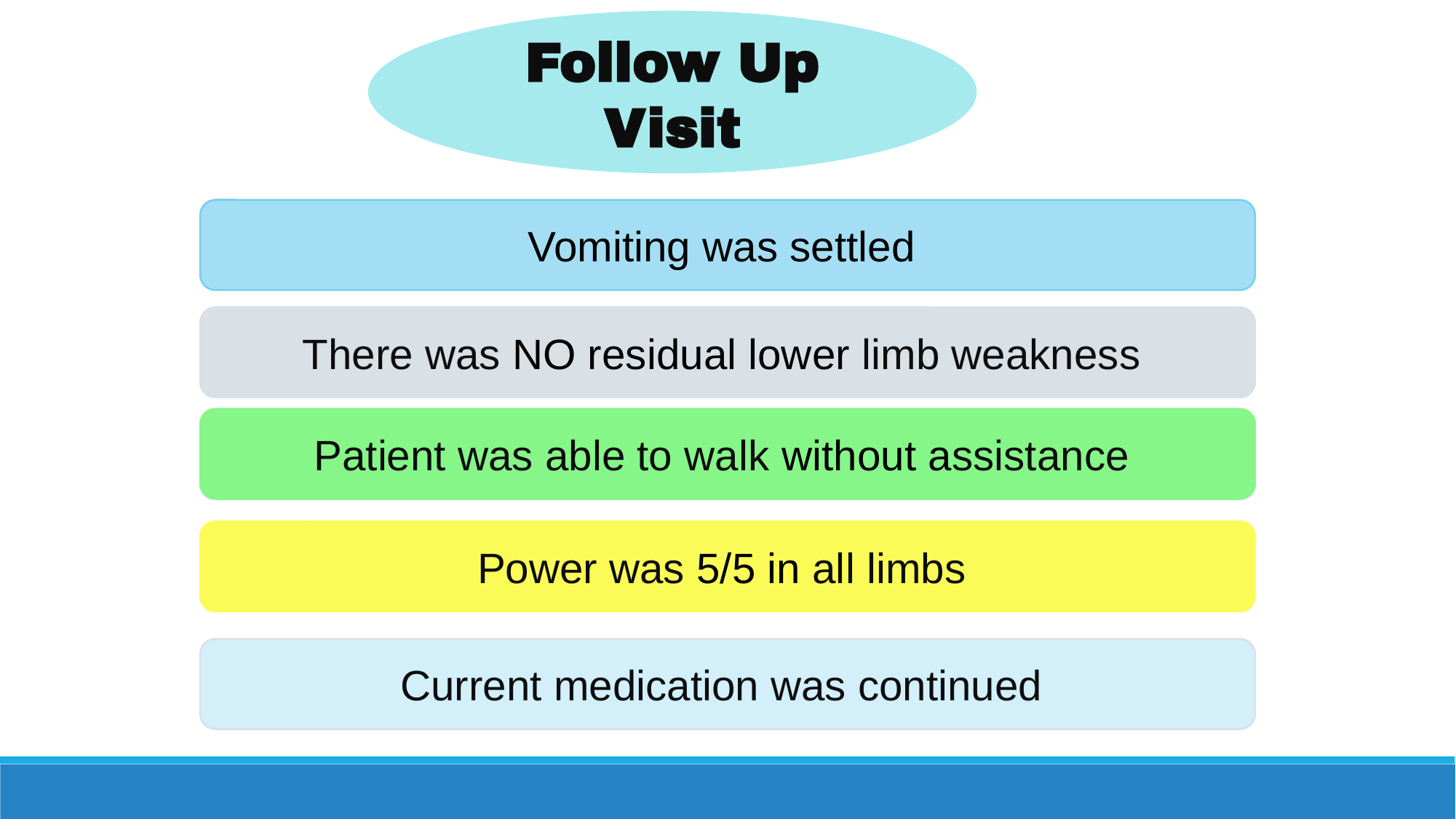

Follow Up Visit
Vomiting was settled
There was NO residual lower limb weakness
Patient was able to walk without assistance
Power was 5/5 in all limbs
Current medication was continued